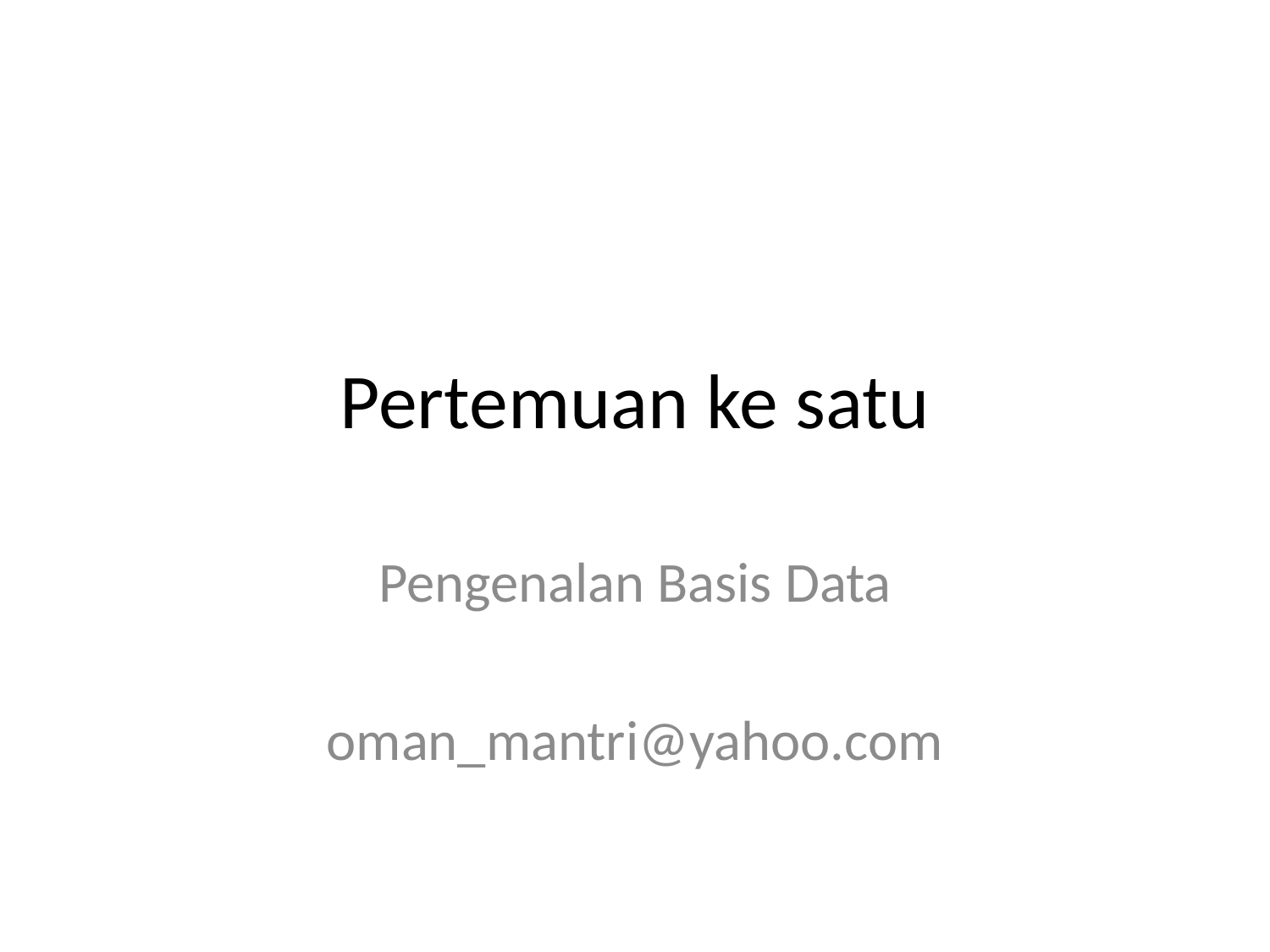

# Pertemuan ke satu
Pengenalan Basis Data

oman_mantri@yahoo.com